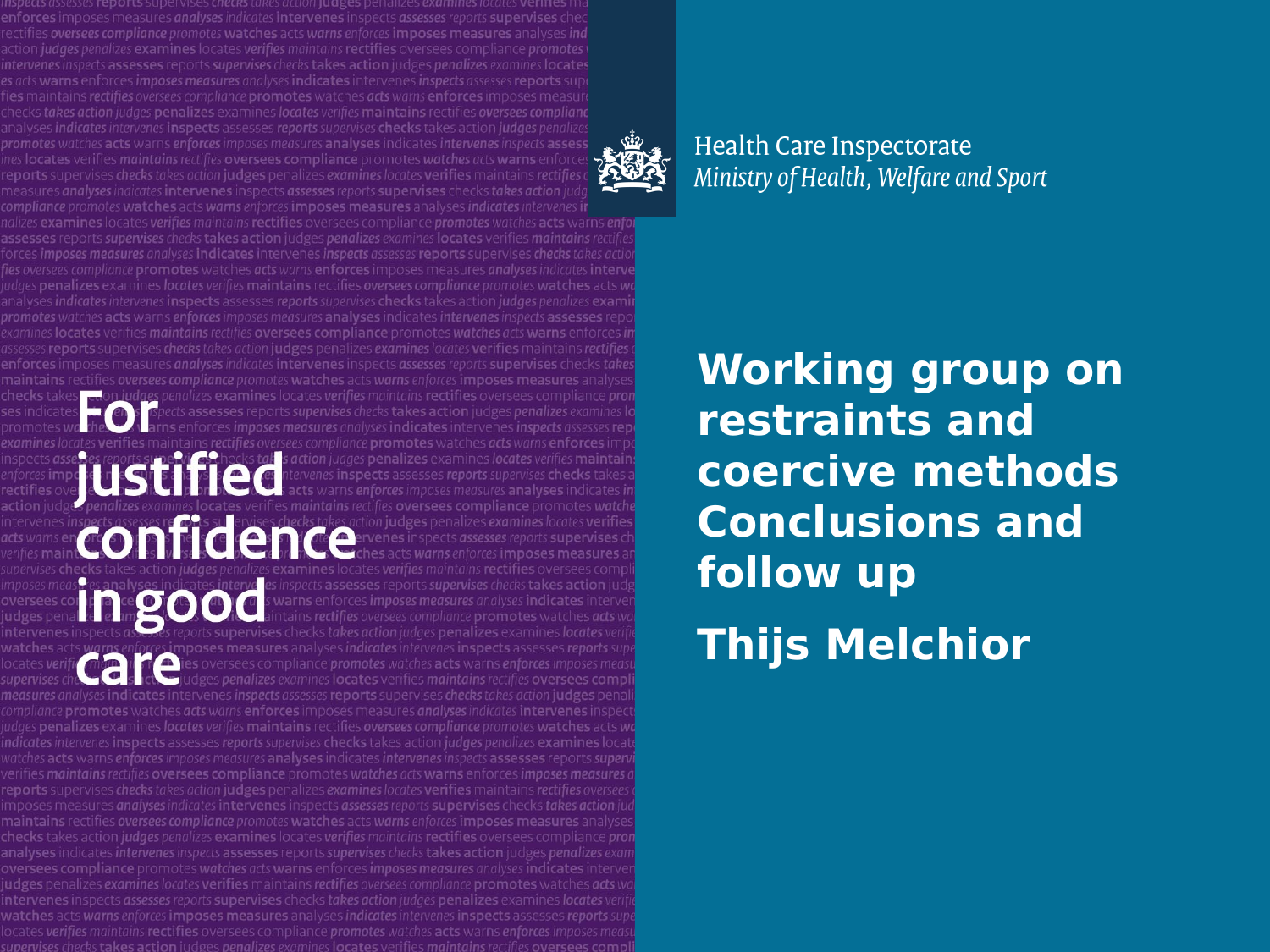

#
Working group on restraints and coercive methods
Conclusions and follow up
Thijs Melchior